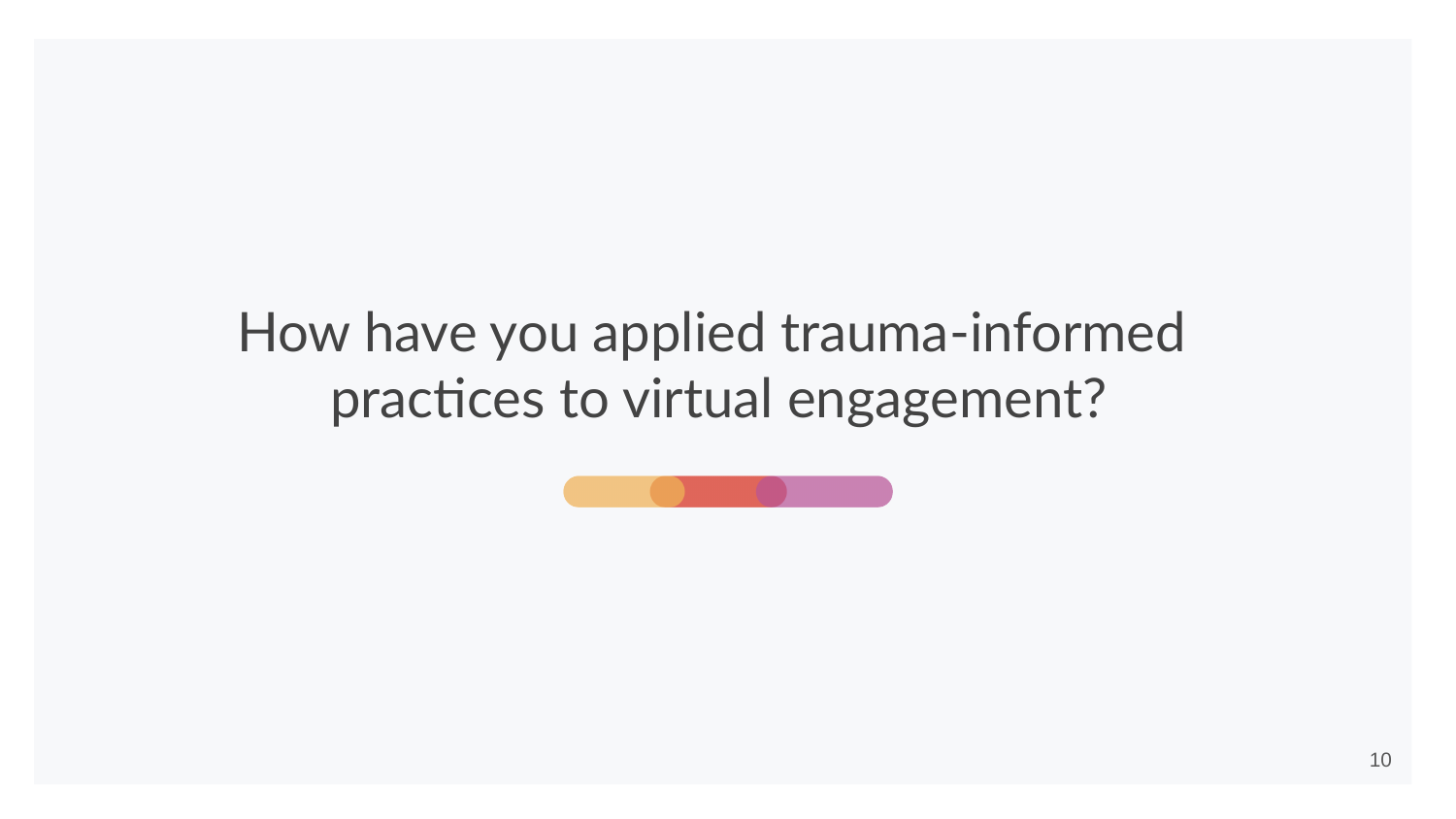

# How have you applied trauma-informed practices to virtual engagement?
10